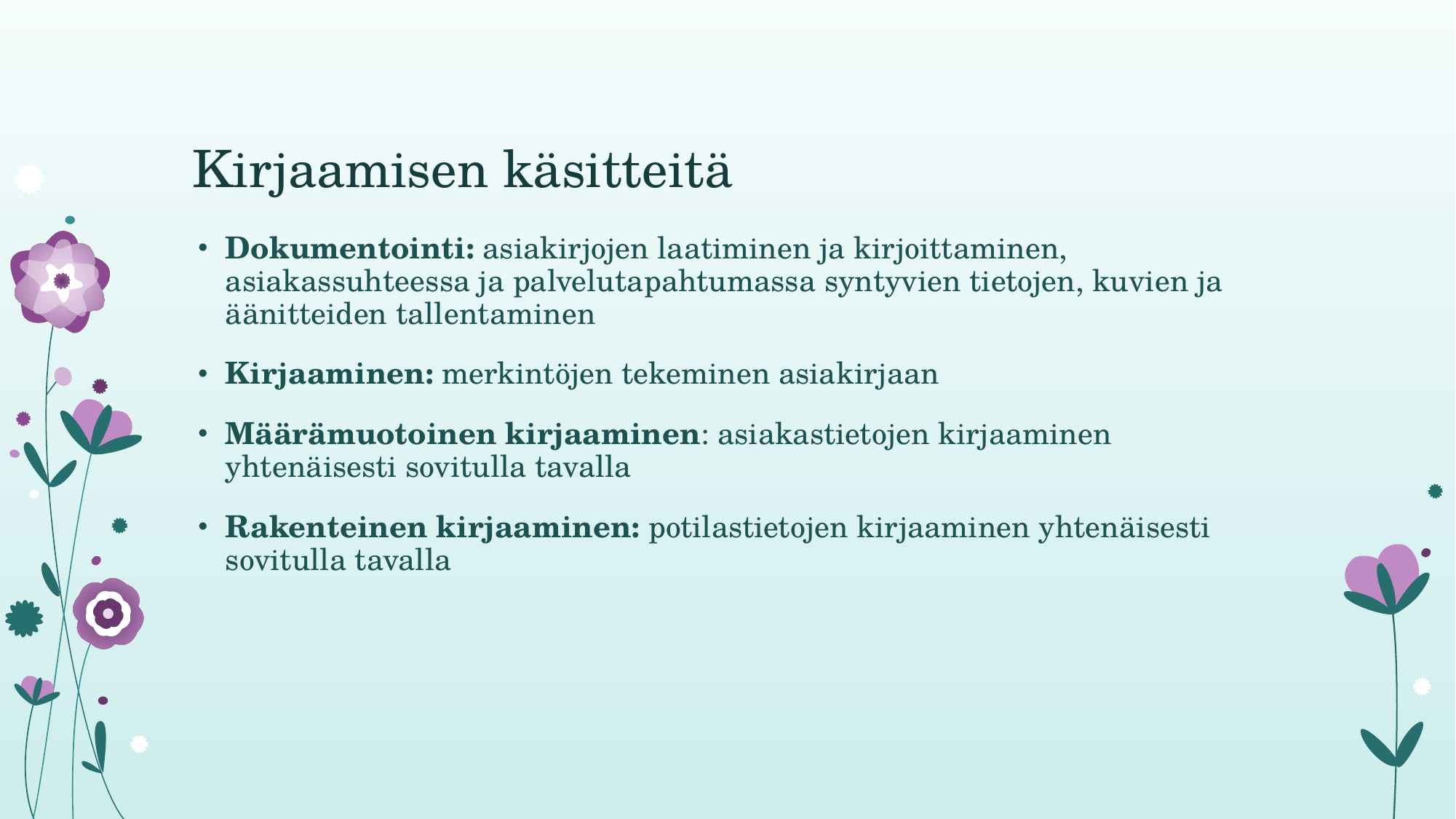

# Kirjaamisen käsitteitä
Dokumentointi: asiakirjojen laatiminen ja kirjoittaminen, asiakassuhteessa ja palvelutapahtumassa syntyvien tietojen, kuvien ja äänitteiden tallentaminen
Kirjaaminen: merkintöjen tekeminen asiakirjaan
Määrämuotoinen kirjaaminen: asiakastietojen kirjaaminen yhtenäisesti sovitulla tavalla
Rakenteinen kirjaaminen: potilastietojen kirjaaminen yhtenäisesti sovitulla tavalla